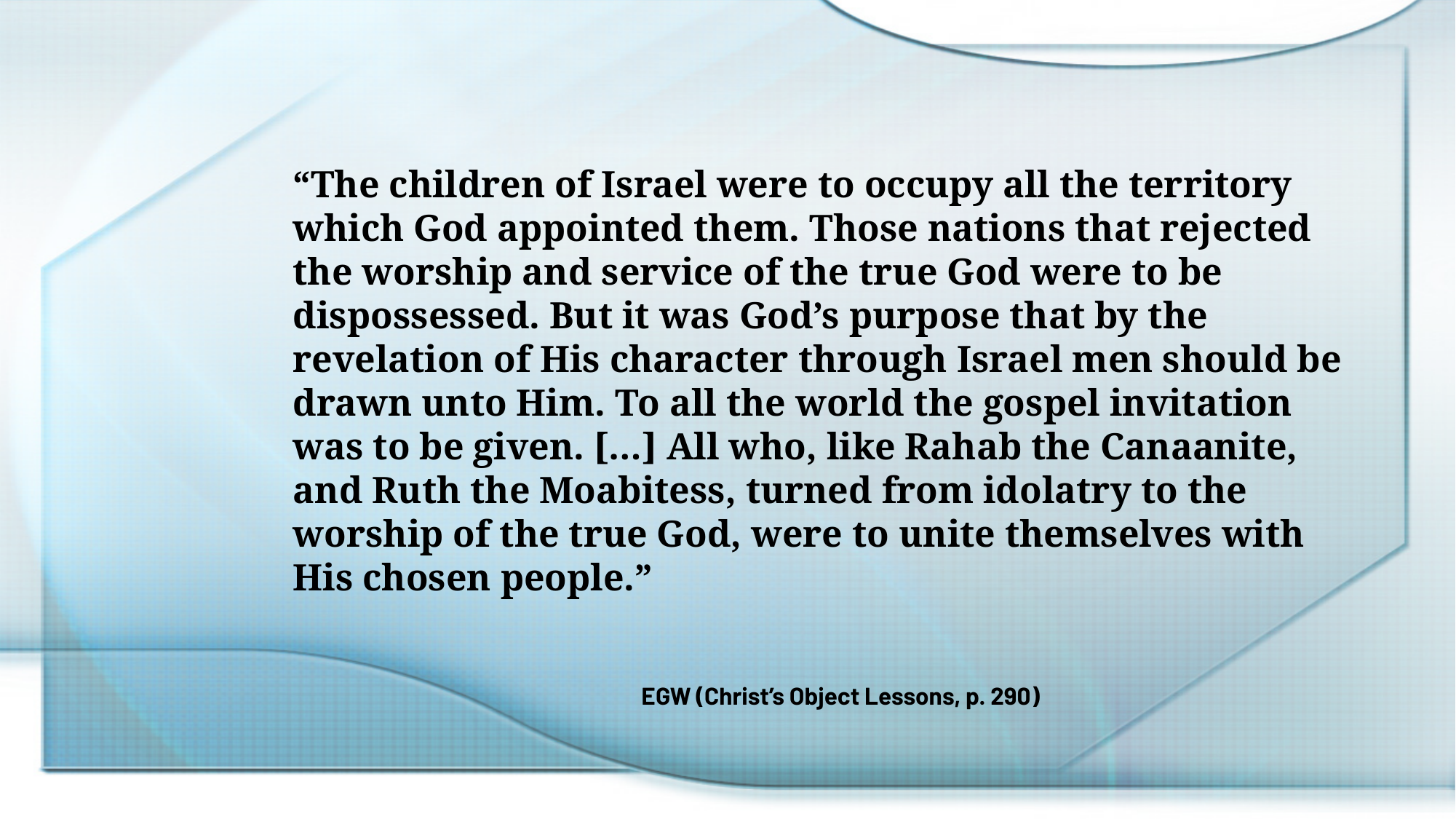

“The children of Israel were to occupy all the territory which God appointed them. Those nations that rejected the worship and service of the true God were to be dispossessed. But it was God’s purpose that by the revelation of His character through Israel men should be drawn unto Him. To all the world the gospel invitation was to be given. […] All who, like Rahab the Canaanite, and Ruth the Moabitess, turned from idolatry to the worship of the true God, were to unite themselves with His chosen people.”
EGW (Christ’s Object Lessons, p. 290)